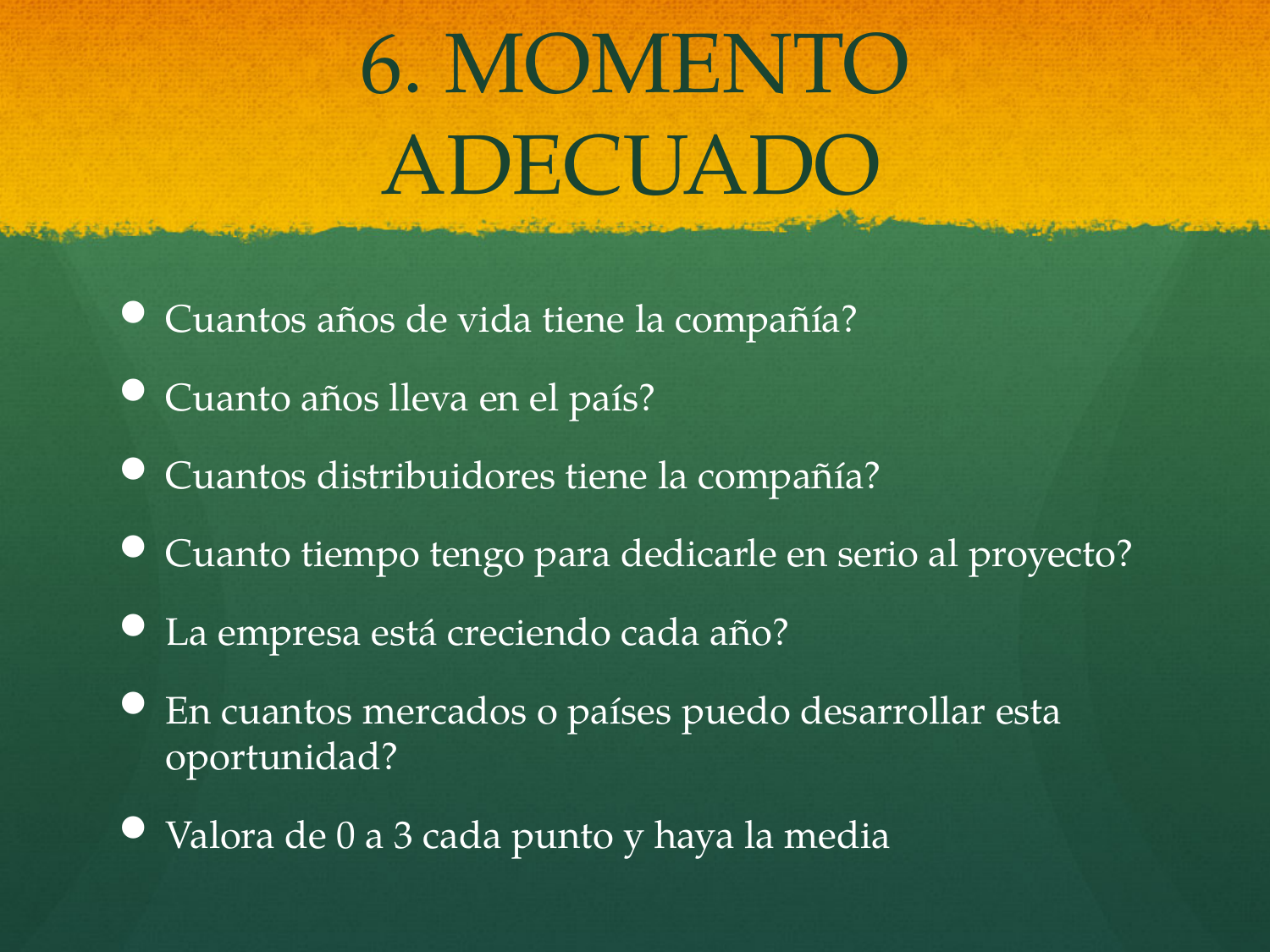

# 6. MOMENTO ADECUADO
Cuantos años de vida tiene la compañía?
Cuanto años lleva en el país?
Cuantos distribuidores tiene la compañía?
Cuanto tiempo tengo para dedicarle en serio al proyecto?
La empresa está creciendo cada año?
En cuantos mercados o países puedo desarrollar esta oportunidad?
Valora de 0 a 3 cada punto y haya la media